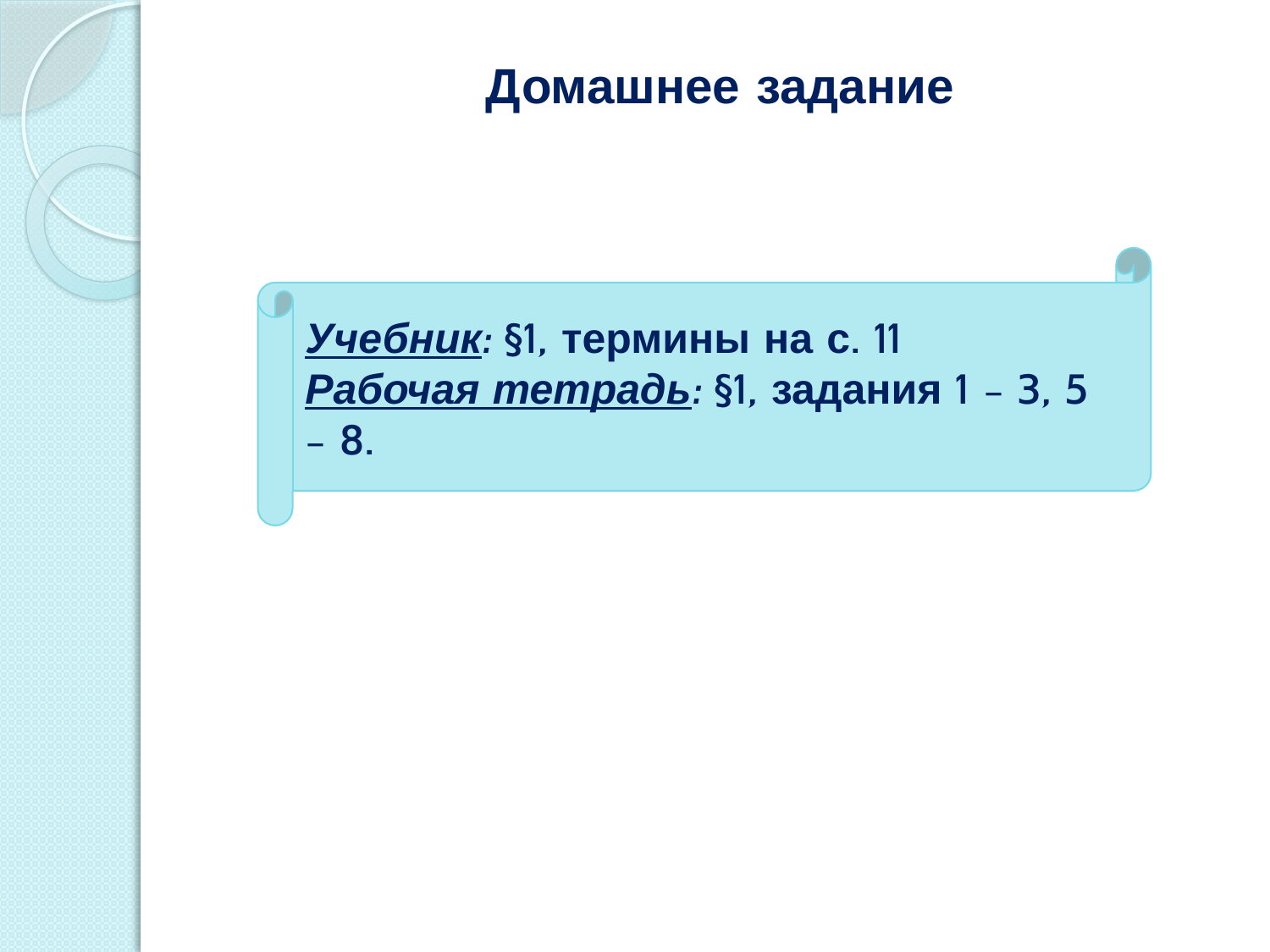

# Домашнее задание
Учебник: §1, термины на с. 11
Рабочая тетрадь: §1, задания 1 – 3, 5 – 8.